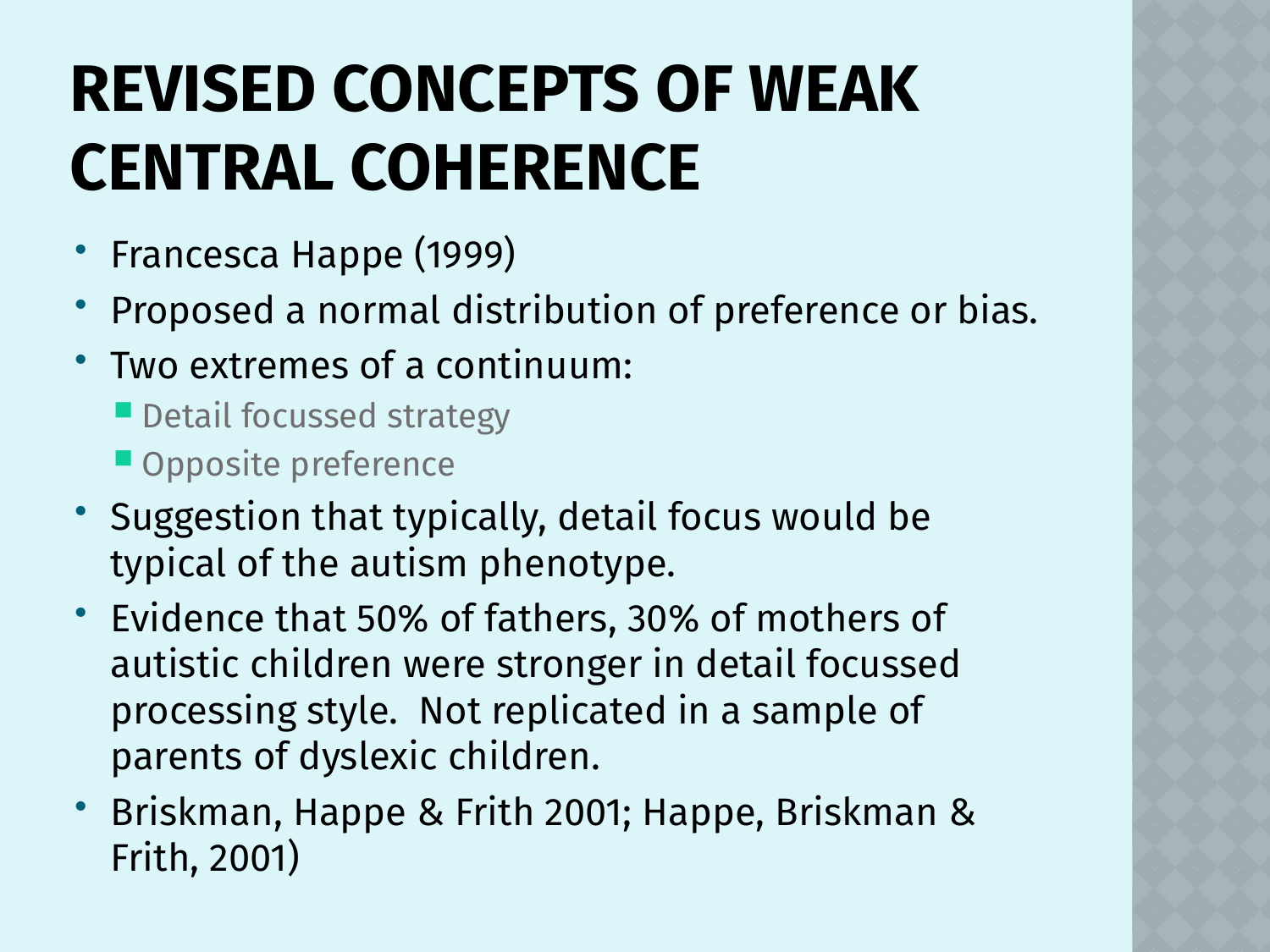

# Revised concepts of Weak Central Coherence
Francesca Happe (1999)
Proposed a normal distribution of preference or bias.
Two extremes of a continuum:
Detail focussed strategy
Opposite preference
Suggestion that typically, detail focus would be typical of the autism phenotype.
Evidence that 50% of fathers, 30% of mothers of autistic children were stronger in detail focussed processing style.  Not replicated in a sample of parents of dyslexic children.
Briskman, Happe & Frith 2001; Happe, Briskman & Frith, 2001)